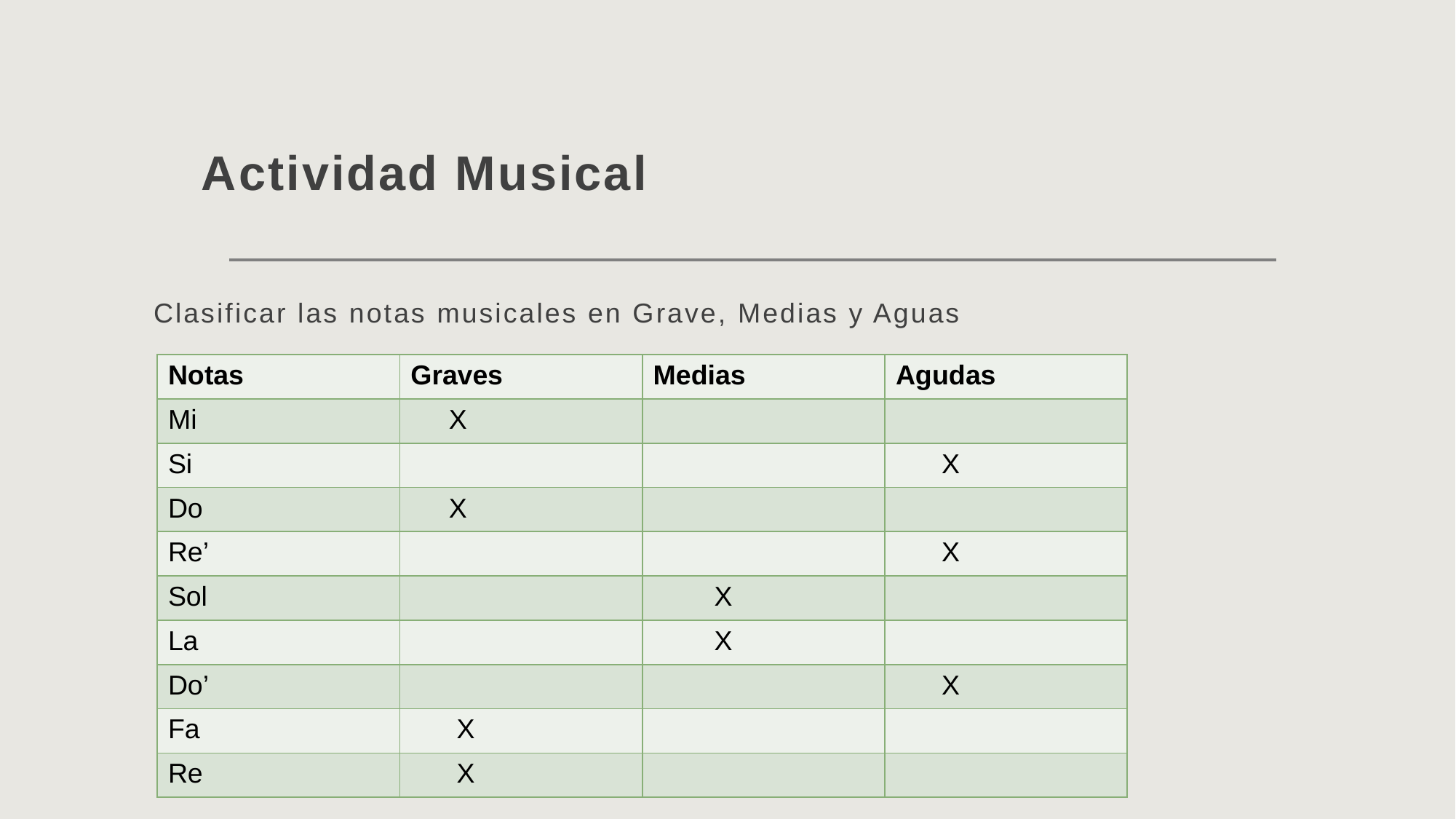

# Actividad Musical
Clasificar las notas musicales en Grave, Medias y Aguas
| Notas | Graves | Medias | Agudas |
| --- | --- | --- | --- |
| Mi | X |  |  |
| Si |  |  | X |
| Do | X |  |  |
| Re’ |  |  | X |
| Sol |  | X |  |
| La |  | X |  |
| Do’ |  |  | X |
| Fa | X |  |  |
| Re | X |  |  |